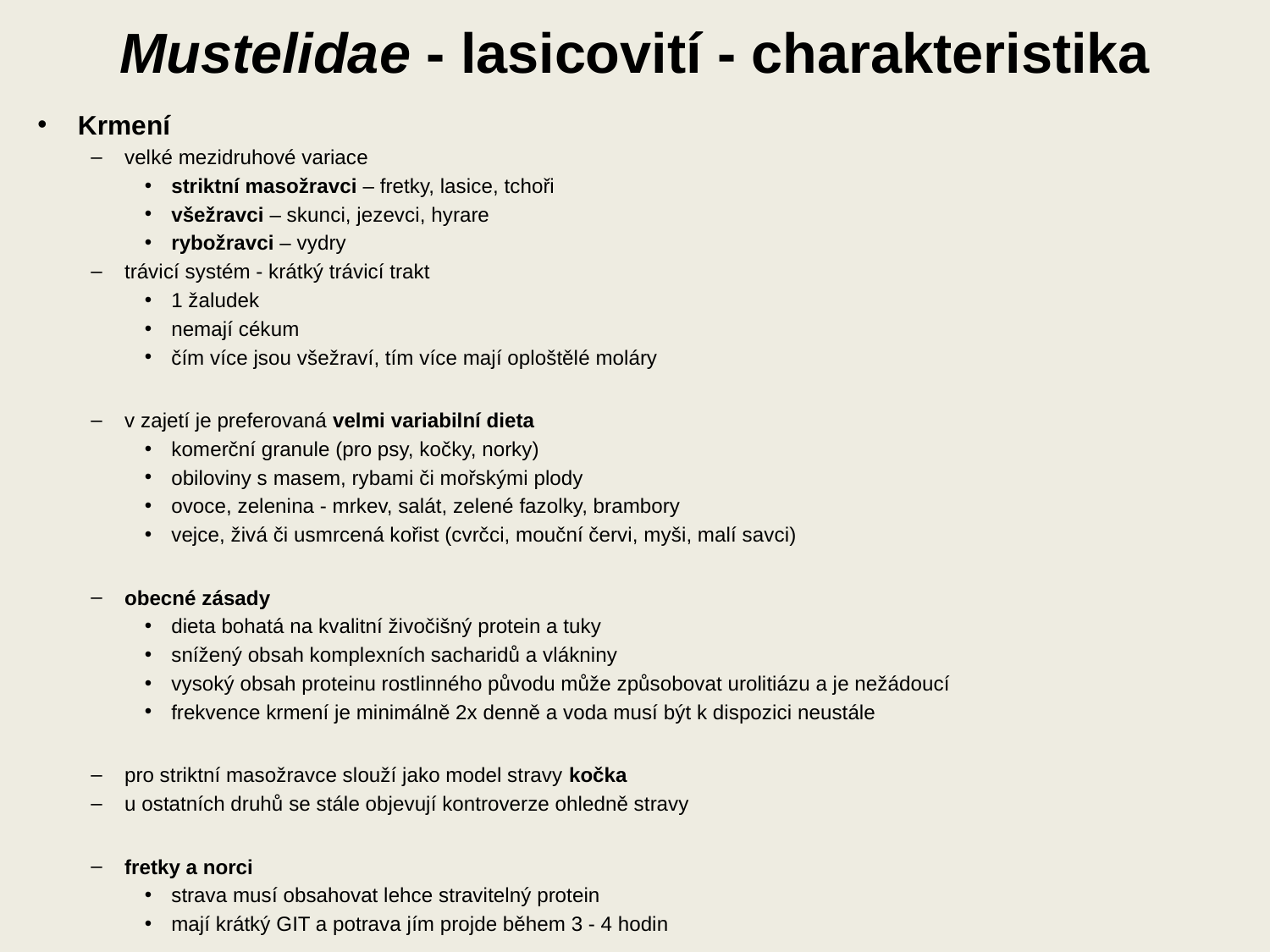

# Mustelidae - lasicovití - charakteristika
Krmení
velké mezidruhové variace
striktní masožravci – fretky, lasice, tchoři
všežravci – skunci, jezevci, hyrare
rybožravci – vydry
trávicí systém - krátký trávicí trakt
1 žaludek
nemají cékum
čím více jsou všežraví, tím více mají oploštělé moláry

v zajetí je preferovaná velmi variabilní dieta
komerční granule (pro psy, kočky, norky)
obiloviny s masem, rybami či mořskými plody
ovoce, zelenina - mrkev, salát, zelené fazolky, brambory
vejce, živá či usmrcená kořist (cvrčci, mouční červi, myši, malí savci)

obecné zásady
dieta bohatá na kvalitní živočišný protein a tuky
snížený obsah komplexních sacharidů a vlákniny
vysoký obsah proteinu rostlinného původu může způsobovat urolitiázu a je nežádoucí
frekvence krmení je minimálně 2x denně a voda musí být k dispozici neustále

pro striktní masožravce slouží jako model stravy kočka
u ostatních druhů se stále objevují kontroverze ohledně stravy

fretky a norci
strava musí obsahovat lehce stravitelný protein
mají krátký GIT a potrava jím projde během 3 - 4 hodin